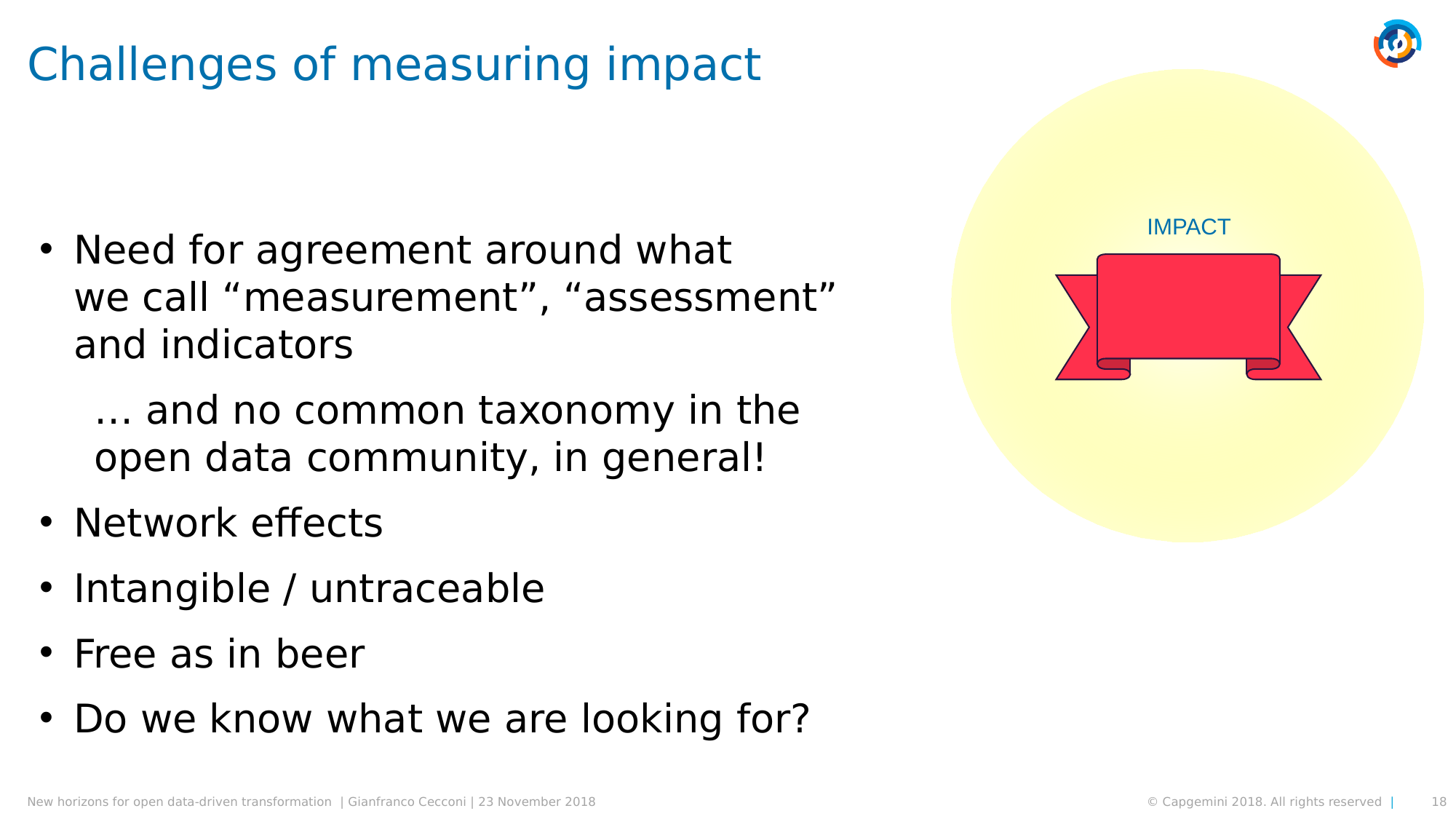

# Challenges of measuring impact

IMPACT
Need for agreement around what
we call “measurement”, “assessment”
and indicators
… and no common taxonomy in the
open data community, in general!
Network effects
Intangible / untraceable
Free as in beer
Do we know what we are looking for?